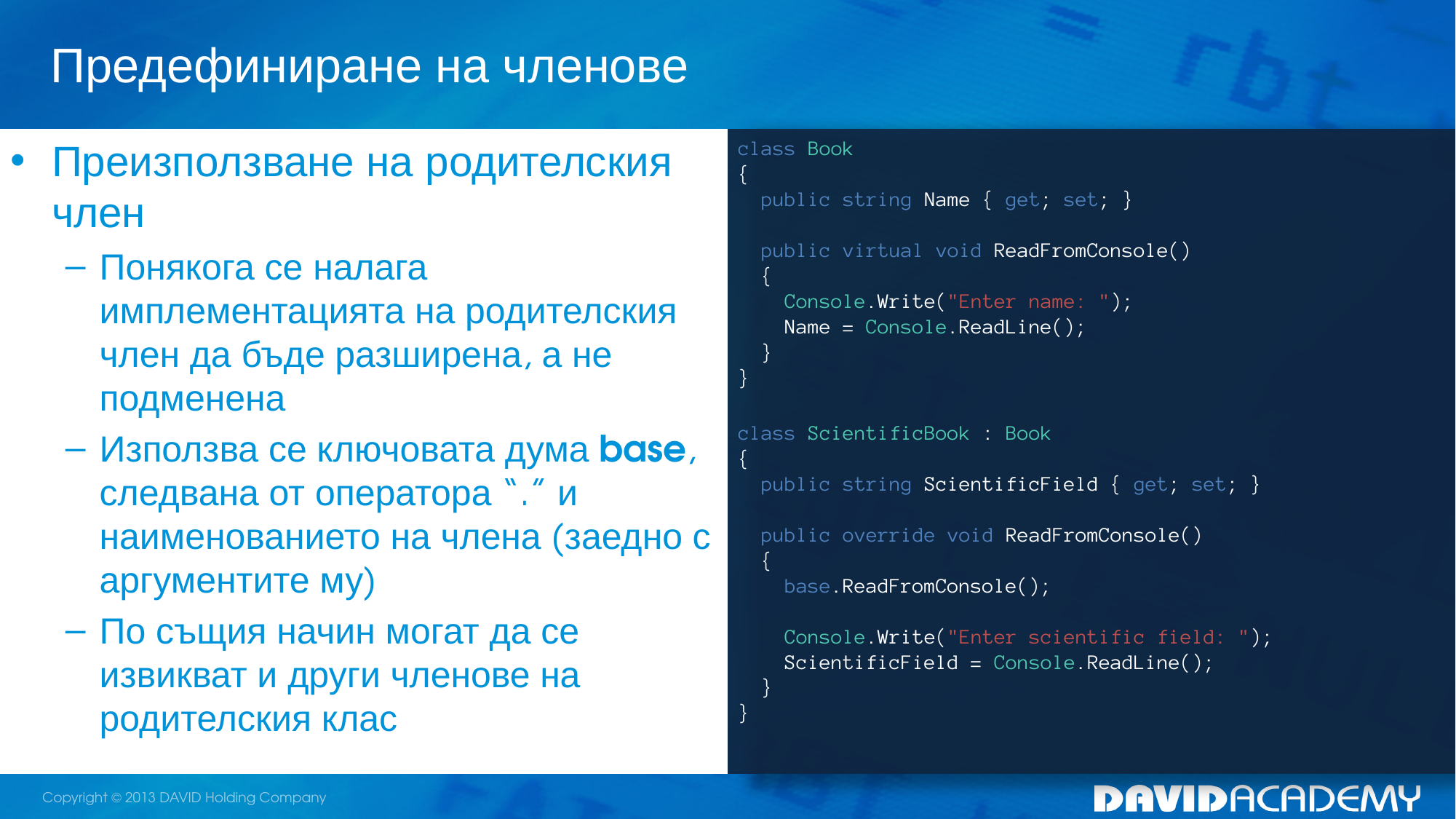

# Предефиниране на членове
Преизползване на родителския член
Понякога се налага имплементацията на родителския член да бъде разширена, а не подменена
Използва се ключовата дума base, следвана от оператора “.” и наименованието на члена (заедно с аргументите му)
По същия начин могат да се извикват и други членове на родителския клас
class Book
{
  public string Name { get; set; }
  public virtual void ReadFromConsole()
  {
    Console.Write("Enter name: ");
    Name = Console.ReadLine();
  }
}
class ScientificBook : Book
{
  public string ScientificField { get; set; }
  public override void ReadFromConsole()
  {
    base.ReadFromConsole();
    Console.Write("Enter scientific field: ");
    ScientificField = Console.ReadLine();
  }
}